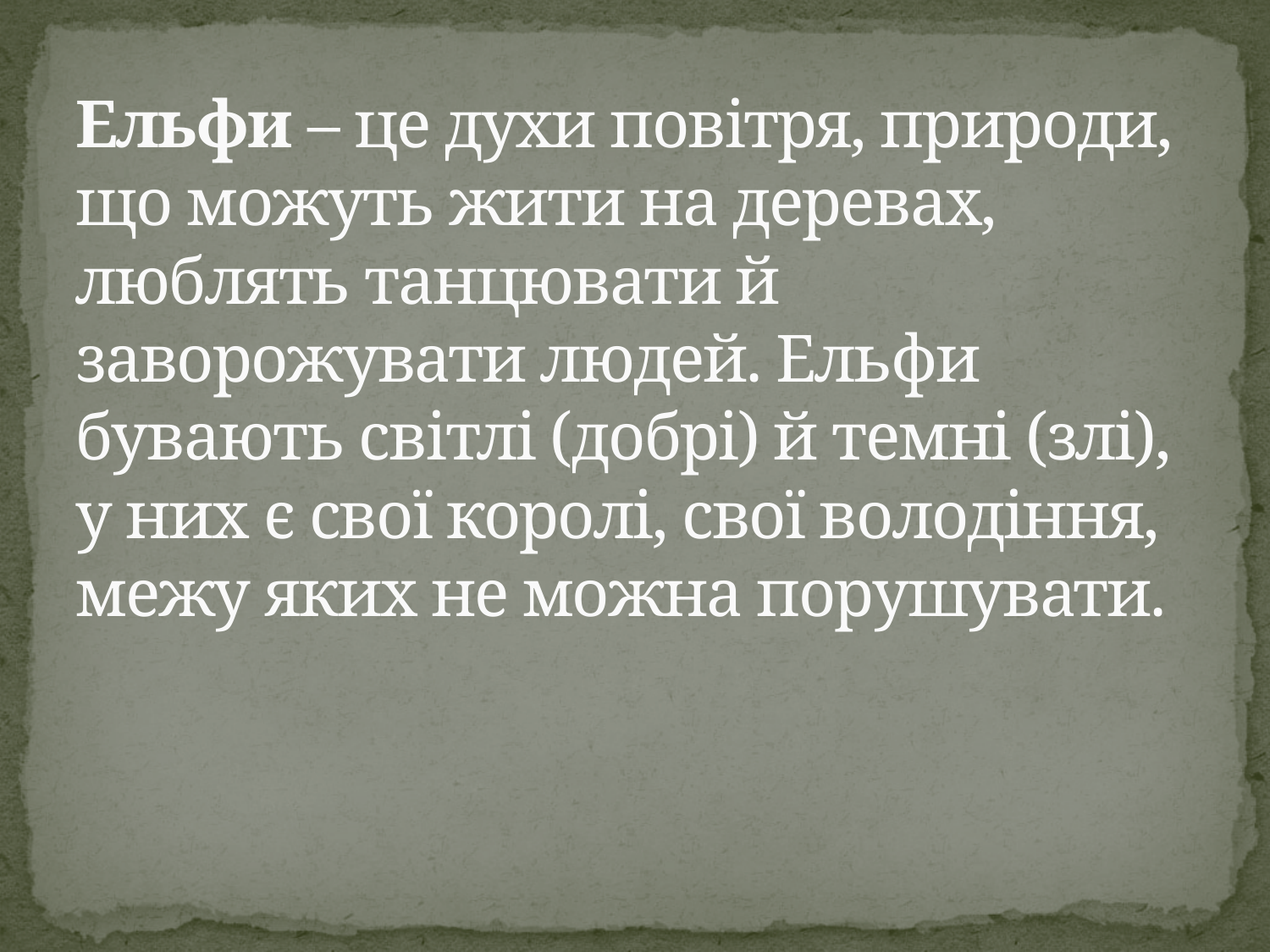

# Ельфи – це духи повітря, природи, що можуть жити на деревах, люблять танцювати й заворожувати людей. Ельфи бувають світлі (добрі) й темні (злі), у них є свої королі, свої володіння, межу яких не можна порушувати.